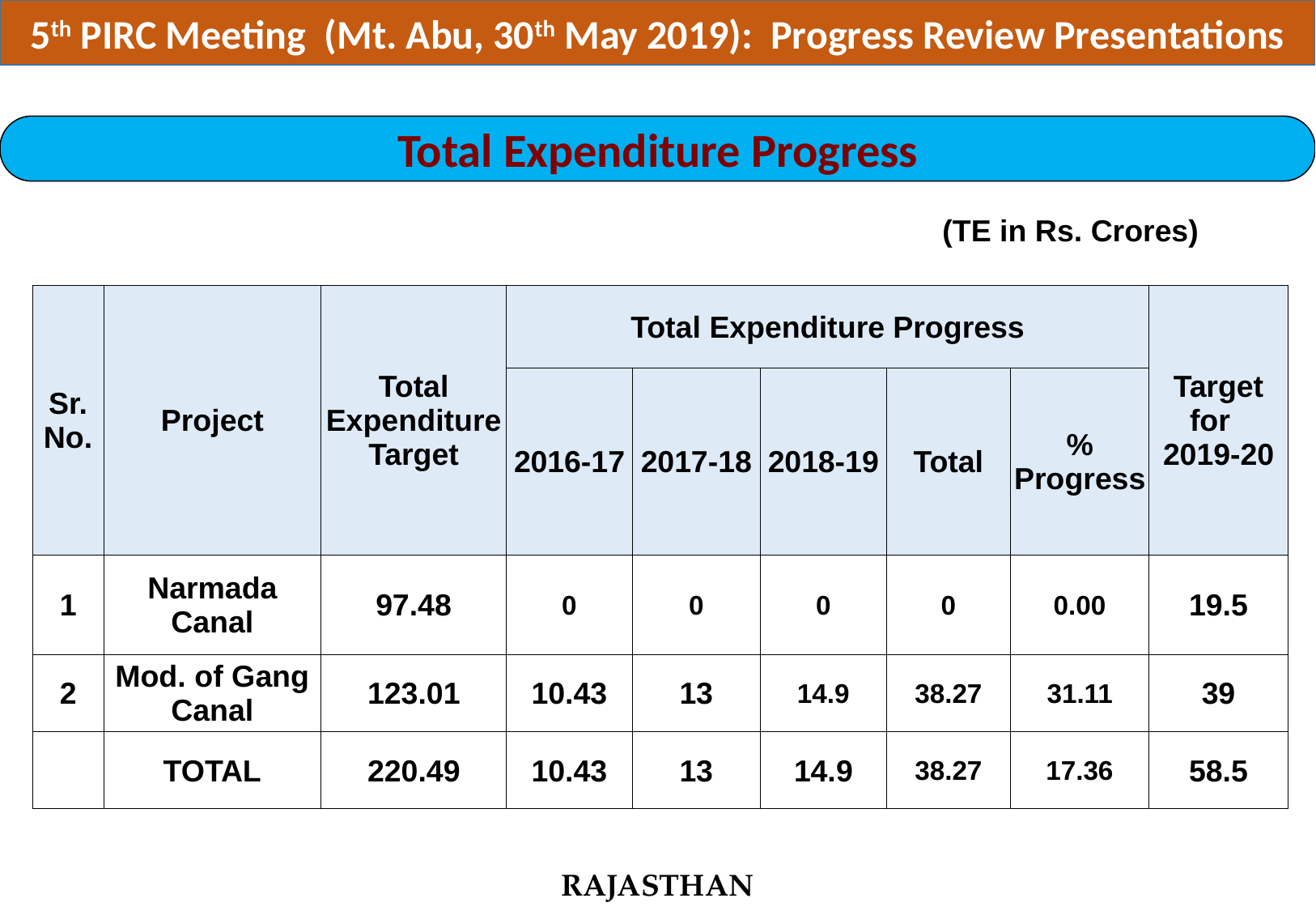

5th PIRC Meeting  (Mt. Abu, 30th May 2019):  Progress Review Presentations
Total Expenditure Progress
(TE in Rs. Crores)
| Sr. No. | Project | Total Expenditure Target | Total Expenditure Progress |  |  |  |  | Target for 2019-20 |
| --- | --- | --- | --- | --- | --- | --- | --- | --- |
|  |  |  | 2016-17 | 2017-18 | 2018-19 | Total | % Progress |  |
| 1 | Narmada Canal | 97.48 | 0 | 0 | 0 | 0 | 0.00 | 19.5 |
| 2 | Mod. of Gang Canal | 123.01 | 10.43 | 13 | 14.9 | 38.27 | 31.11 | 39 |
|  | TOTAL | 220.49 | 10.43 | 13 | 14.9 | 38.27 | 17.36 | 58.5 |
RAJASTHAN